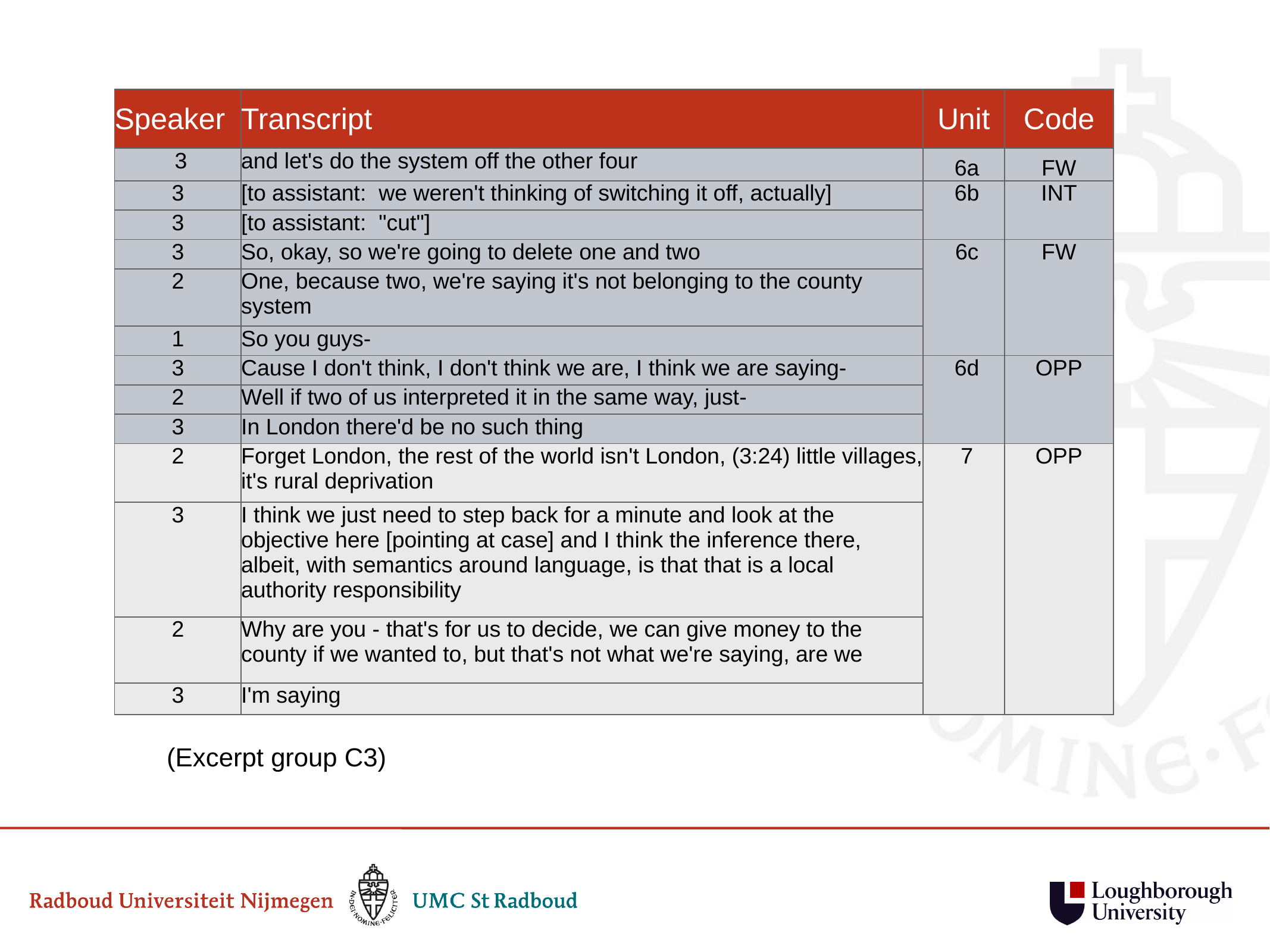

| Speaker | Transcript | Unit | Code |
| --- | --- | --- | --- |
| 3 | and let's do the system off the other four | 6a | FW |
| 3 | [to assistant: we weren't thinking of switching it off, actually] | 6b | INT |
| 3 | [to assistant: "cut"] |  |  |
| 3 | So, okay, so we're going to delete one and two | 6c | FW |
| 2 | One, because two, we're saying it's not belonging to the county system |  |  |
| 1 | So you guys- |  |  |
| 3 | Cause I don't think, I don't think we are, I think we are saying- | 6d | OPP |
| 2 | Well if two of us interpreted it in the same way, just- |  |  |
| 3 | In London there'd be no such thing |  |  |
| 2 | Forget London, the rest of the world isn't London, (3:24) little villages, it's rural deprivation | 7 | OPP |
| 3 | I think we just need to step back for a minute and look at the objective here [pointing at case] and I think the inference there, albeit, with semantics around language, is that that is a local authority responsibility |  |  |
| 2 | Why are you - that's for us to decide, we can give money to the county if we wanted to, but that's not what we're saying, are we |  |  |
| 3 | I'm saying |  |  |
(Excerpt group C3)